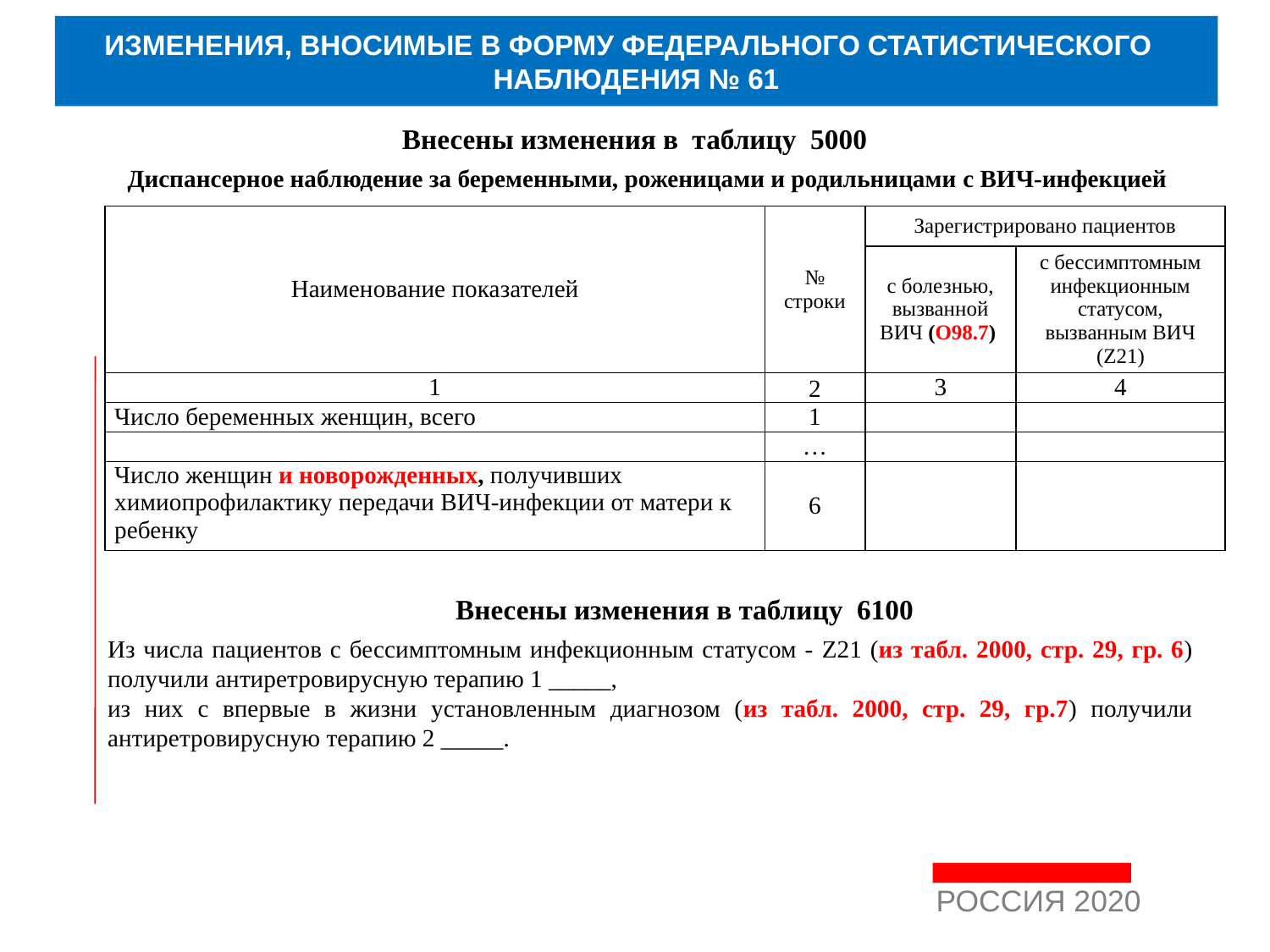

ИЗМЕНЕНИЯ, ВНОСИМЫЕ В ФОРМУ ФЕДЕРАЛЬНОГО СТАТИСТИЧЕСКОГО   НАБЛЮДЕНИЯ № 61

Внесены изменения в  таблицу  5000

Диспансерное наблюдение за беременными, роженицами и родильницами с ВИЧ-инфекцией
| Наименование показателей | № строки | Зарегистрировано пациентов |  |
| --- | --- | --- | --- |
|  |  | с болезнью, вызванной ВИЧ (О98.7) | с бессимптомным инфекционным статусом, вызванным ВИЧ (Z21) |
| 1 | 2 | 3 | 4 |
| Число беременных женщин, всего | 1 |  |  |
|  | … |  |  |
| Число женщин и новорожденных, получивших химиопрофилактику передачи ВИЧ-инфекции от матери к ребенку | 6 |  |  |

Внесены изменения в таблицу  6100

Из числа пациентов с бессимптомным инфекционным статусом - Z21 (из табл. 2000, стр. 29, гр. 6) получили антиретровирусную терапию 1 _____,
из них с впервые в жизни установленным диагнозом (из табл. 2000, стр. 29, гр.7) получили антиретровирусную терапию 2 _____.

РОССИЯ 2020